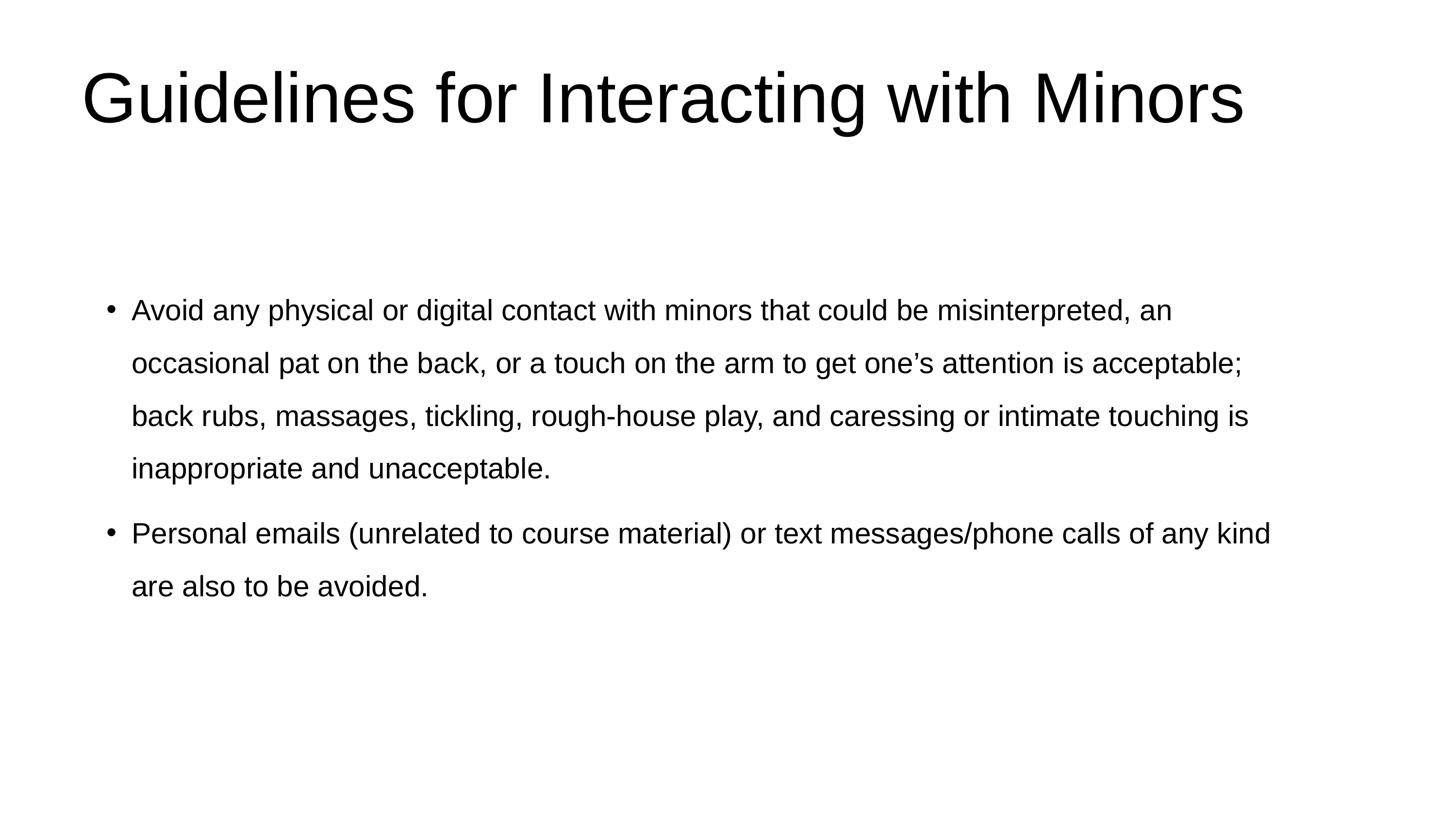

Guidelines for Interacting with Minors​
Avoid any physical or digital contact with minors that could be misinterpreted, an occasional pat on the back, or a touch on the arm to get one’s attention is acceptable; back rubs, massages, tickling, rough-house play, and caressing or intimate touching is inappropriate and unacceptable.
Personal emails (unrelated to course material) or text messages/phone calls of any kind are also to be avoided.​